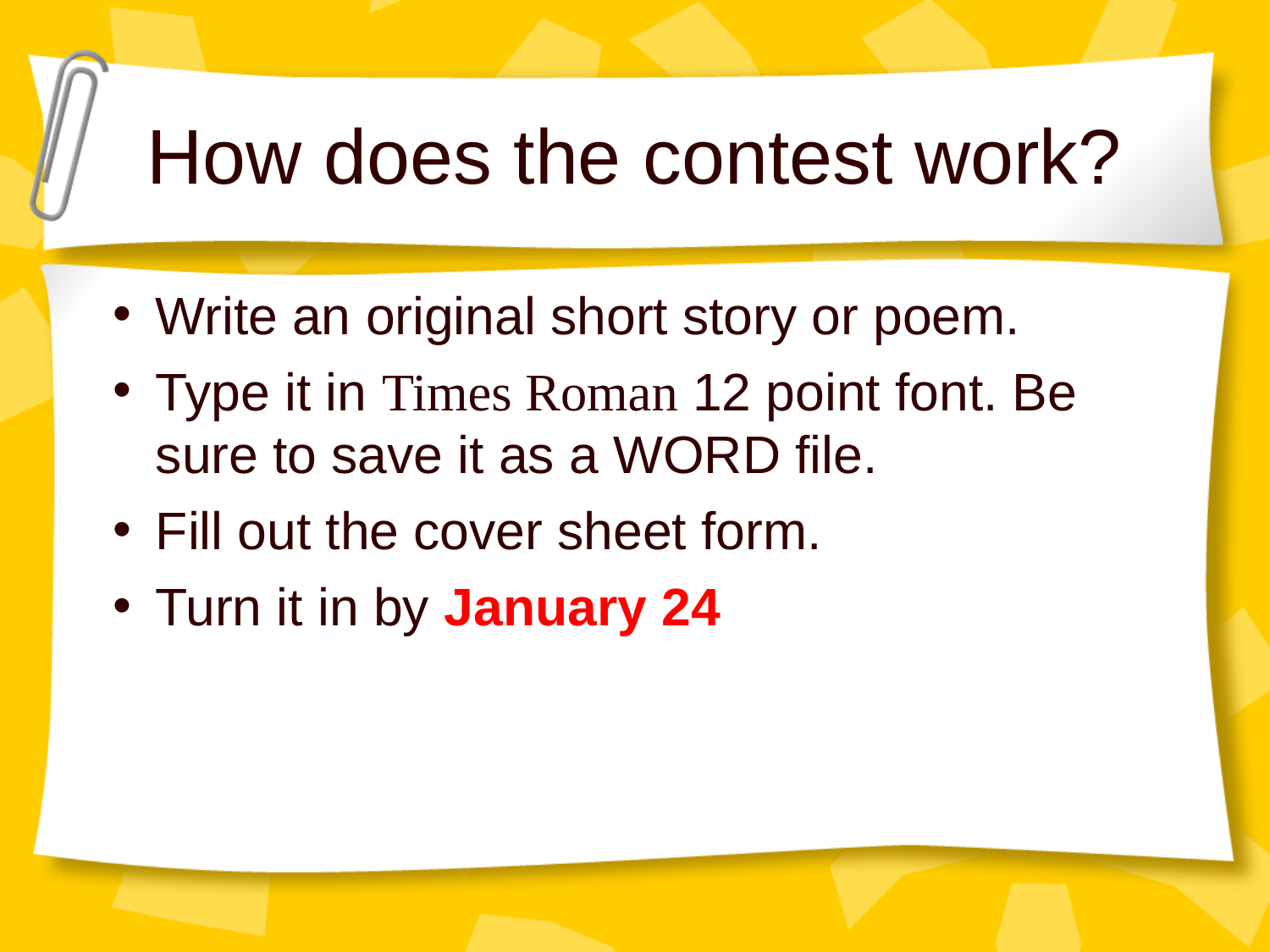

# How does the contest work?
Write an original short story or poem.
Type it in Times Roman 12 point font. Be sure to save it as a WORD file.
Fill out the cover sheet form.
Turn it in by January 24